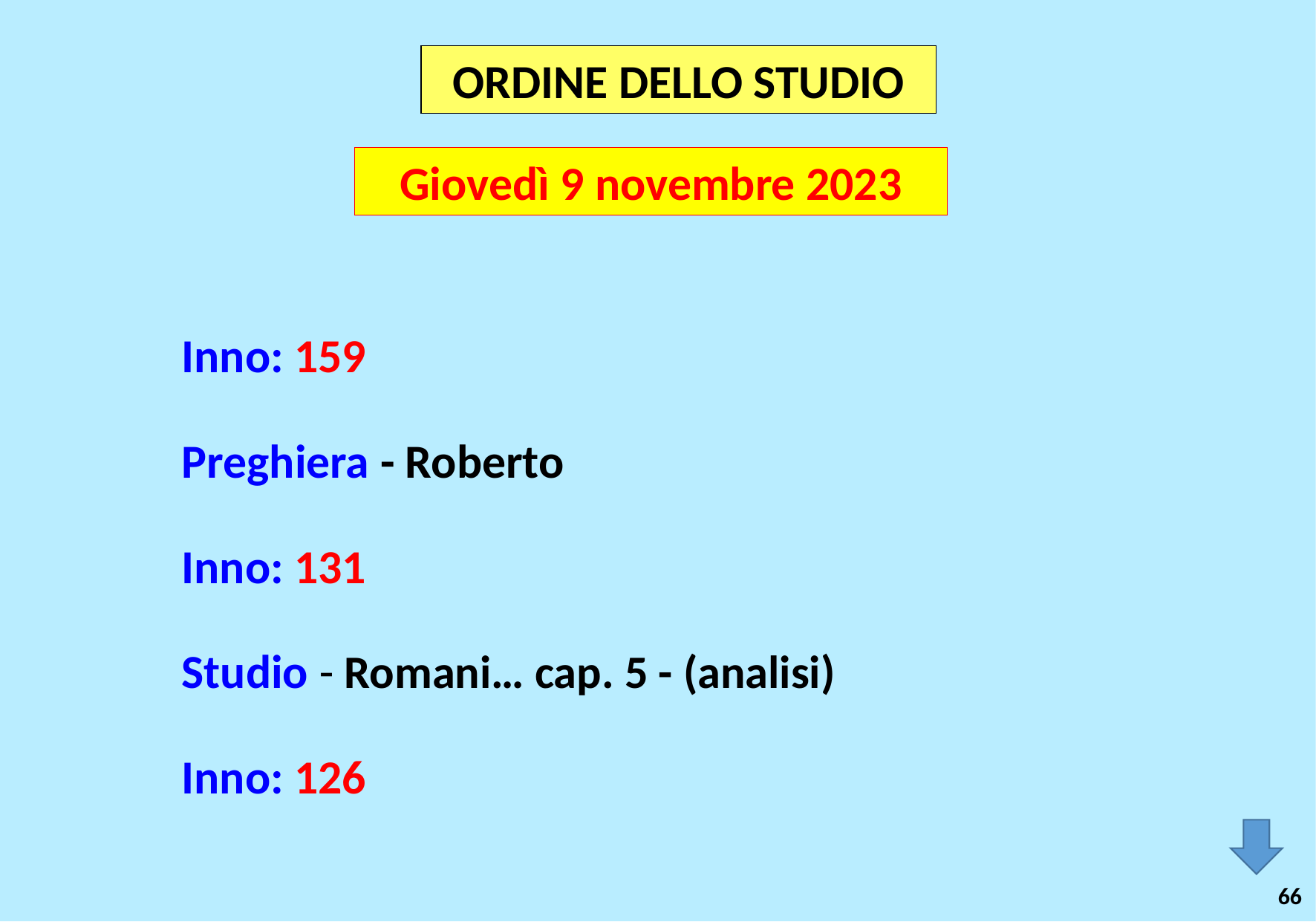

ORDINE DELLO STUDIO
Giovedì 9 novembre 2023
Inno: 159
Preghiera - Roberto
Inno: 131
Studio - Romani… cap. 5 - (analisi)
Inno: 126

66